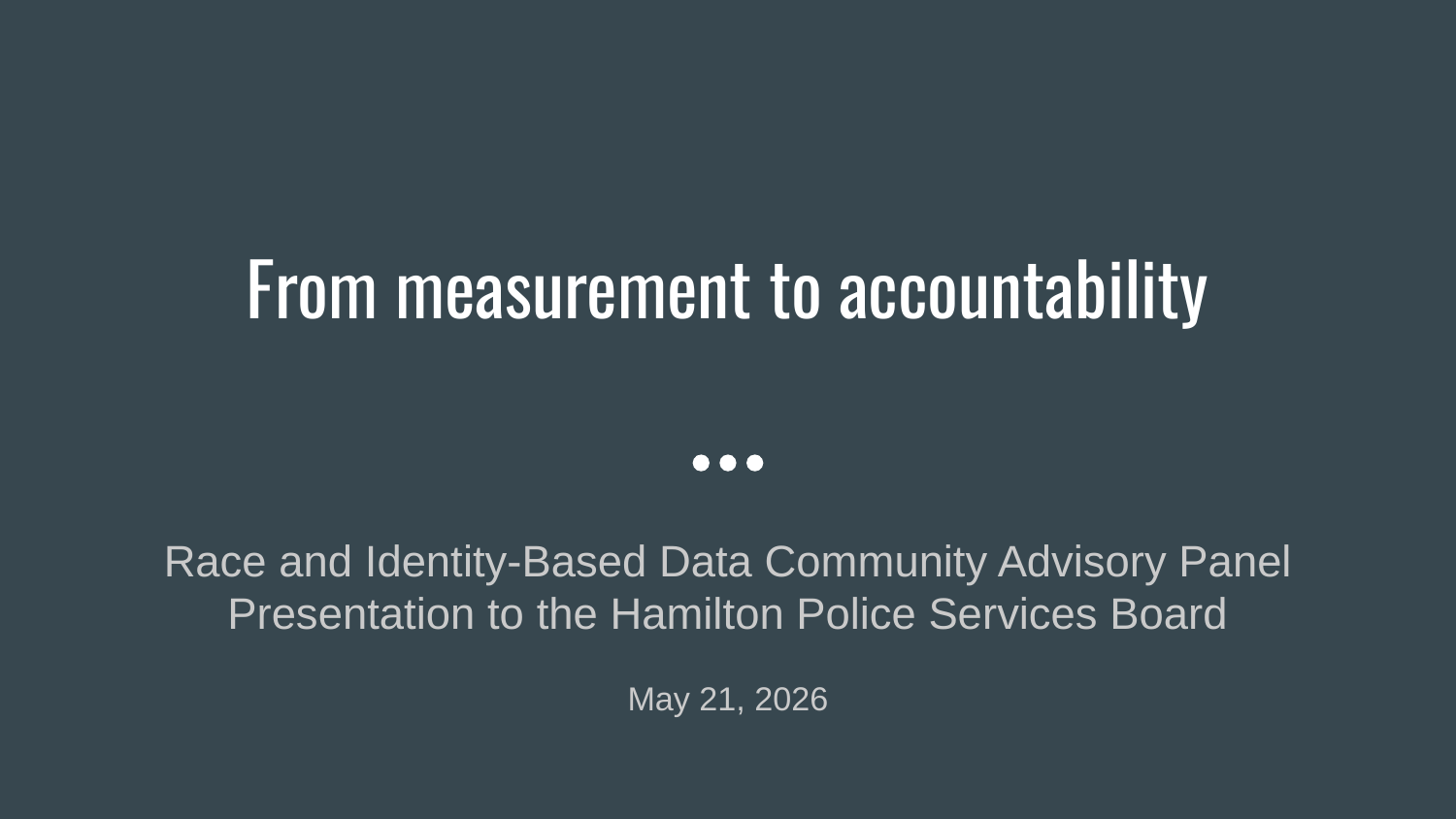

# From measurement to accountability
Race and Identity-Based Data Community Advisory Panel
Presentation to the Hamilton Police Services Board

May 21, 2026